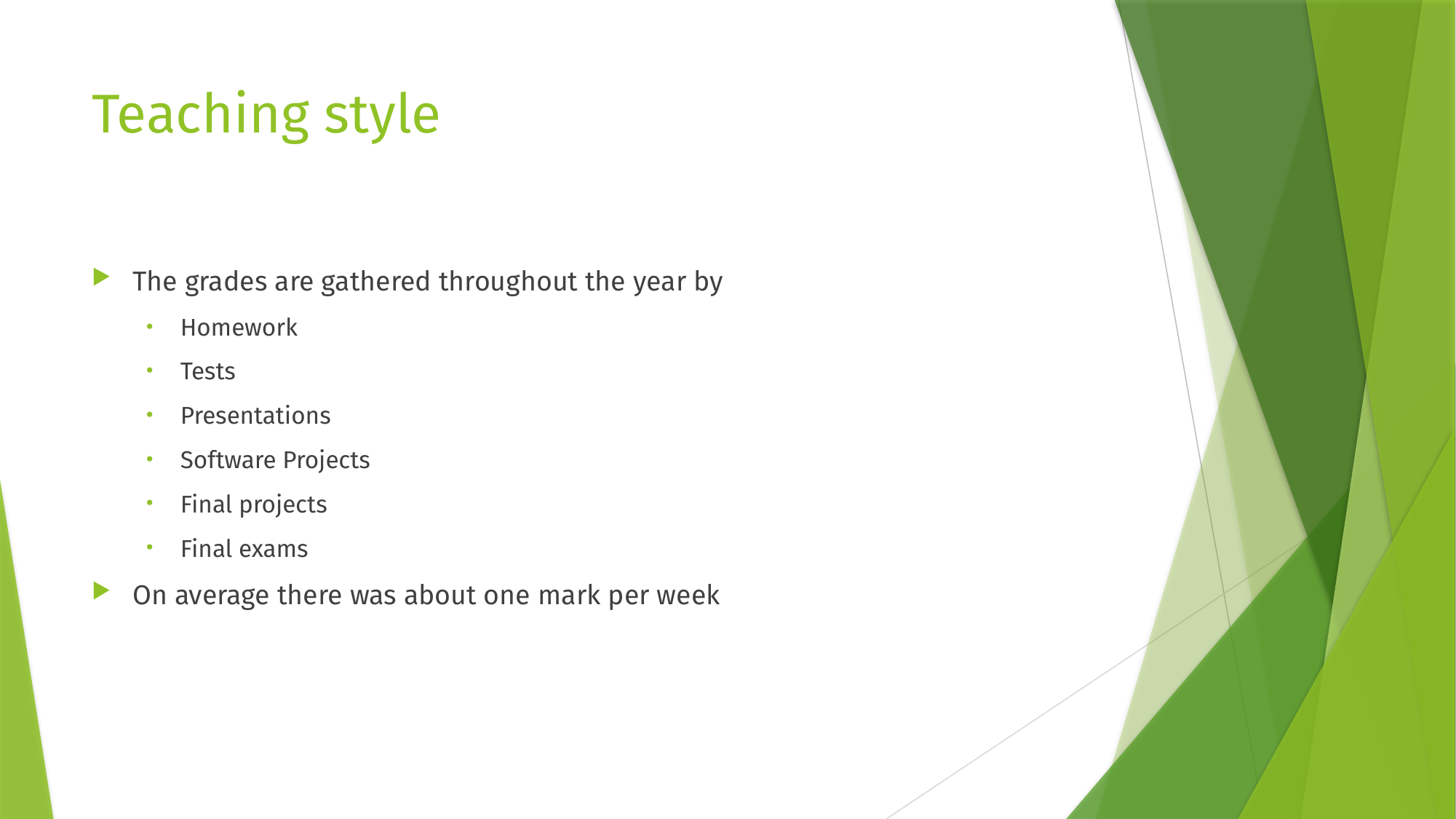

# Teaching style
The grades are gathered throughout the year by
Homework
Tests
Presentations
Software Projects
Final projects
Final exams
On average there was about one mark per week